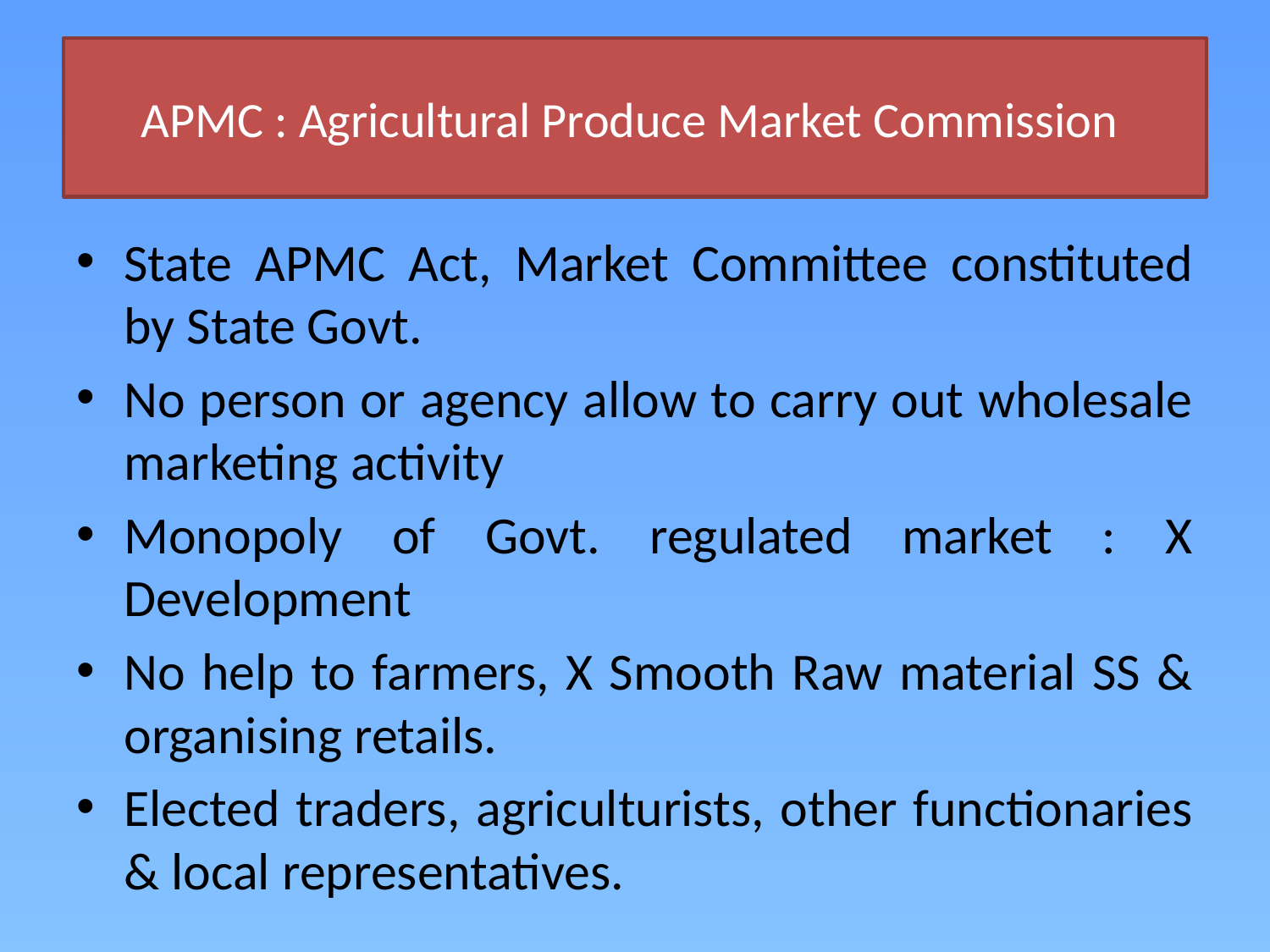

# APMC : Agricultural Produce Market Commission
State APMC Act, Market Committee constituted by State Govt.
No person or agency allow to carry out wholesale marketing activity
Monopoly of Govt. regulated market : X Development
No help to farmers, X Smooth Raw material SS & organising retails.
Elected traders, agriculturists, other functionaries & local representatives.